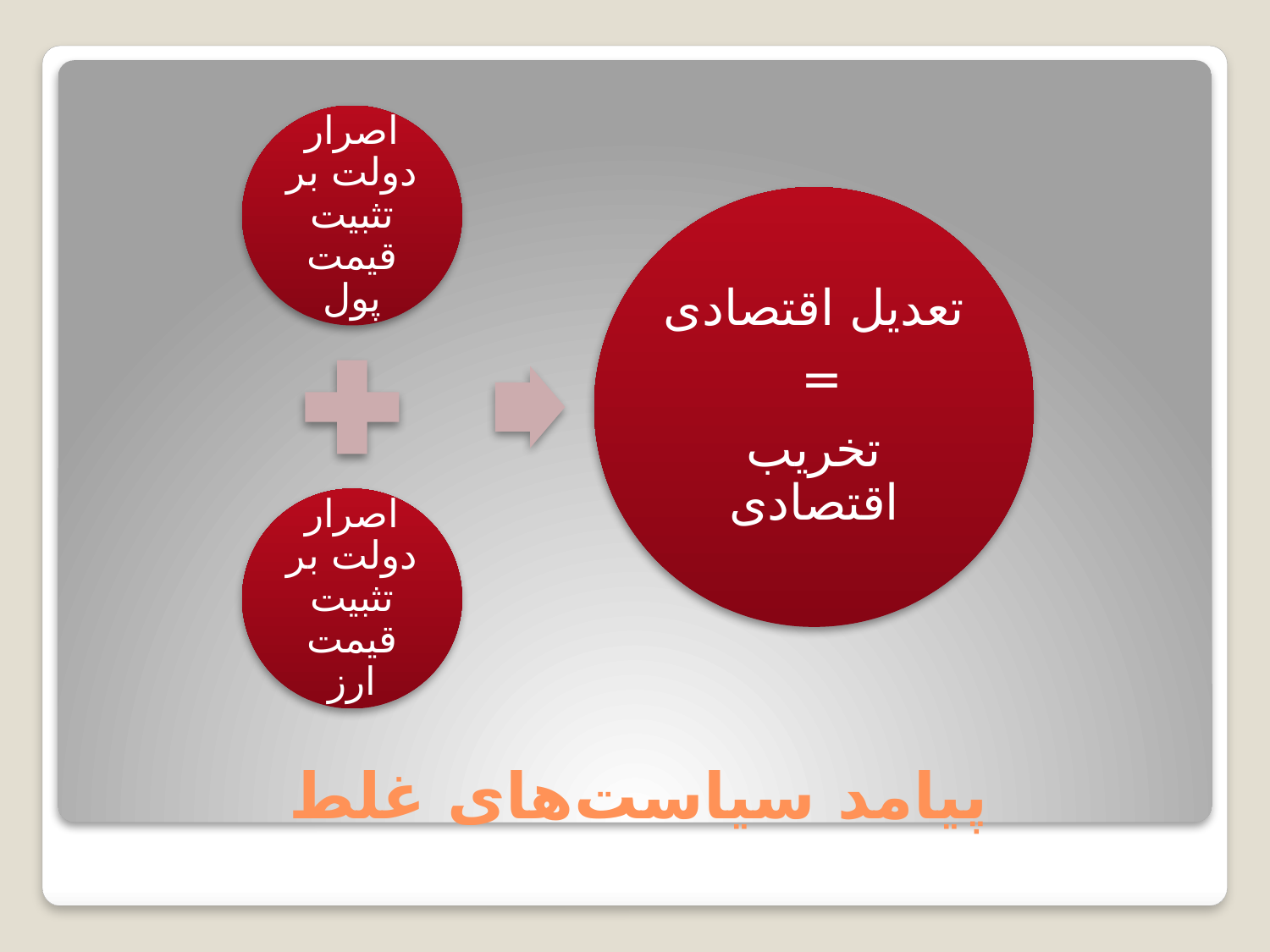

اصرار دولت بر تثبیت قیمت پول

اصرار دولت بر تثبیت قیمت ارز

تعدیل اقتصادی
=
تخریب اقتصادی
# پیامد سیاست‌های غلط